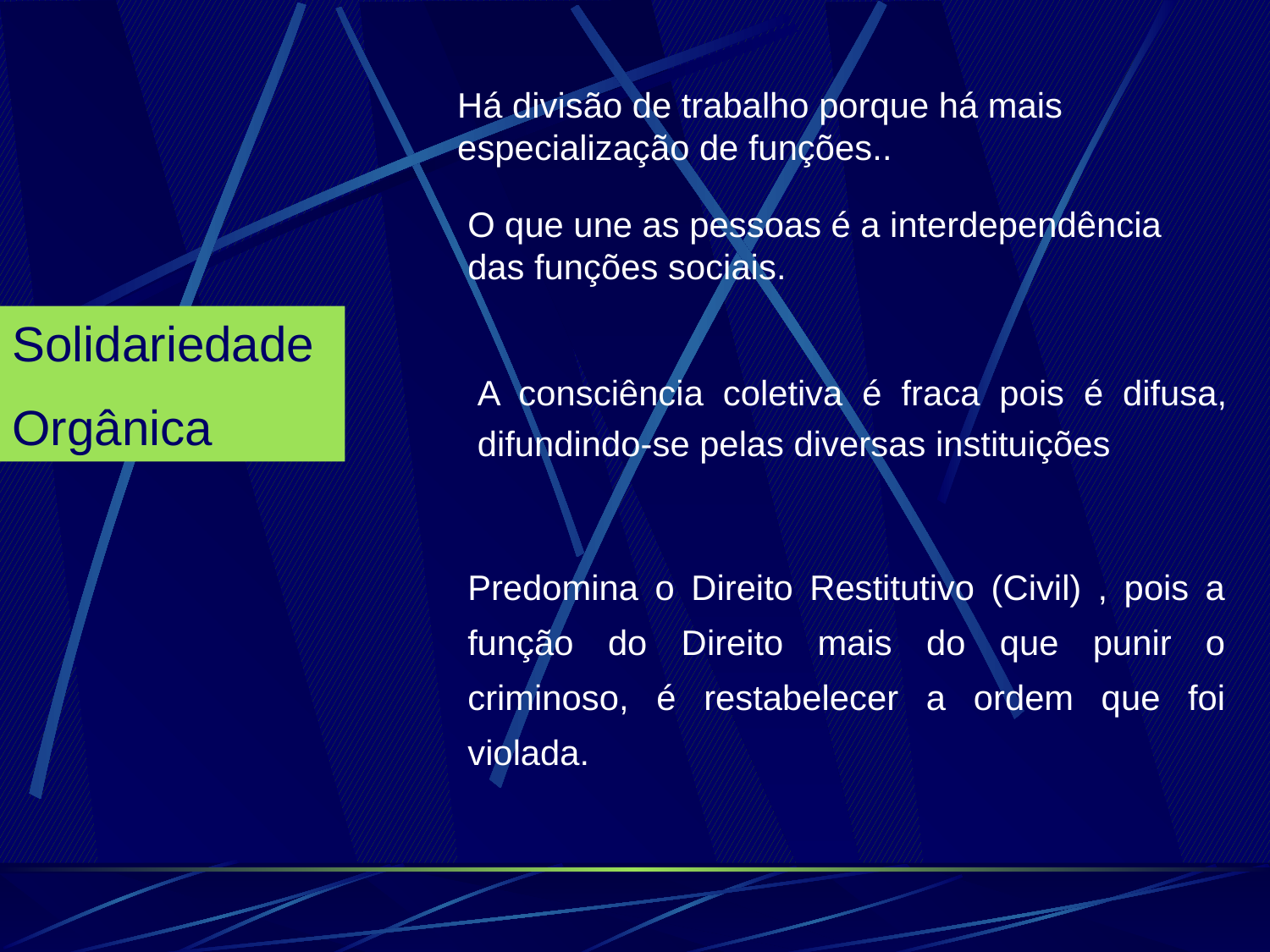

Há divisão de trabalho porque há mais especialização de funções..
O que une as pessoas é a interdependência das funções sociais.
Solidariedade
Orgânica

A consciência coletiva é fraca pois é difusa, difundindo-se pelas diversas instituições

Predomina o Direito Restitutivo (Civil) , pois a função do Direito mais do que punir o criminoso, é restabelecer a ordem que foi violada.